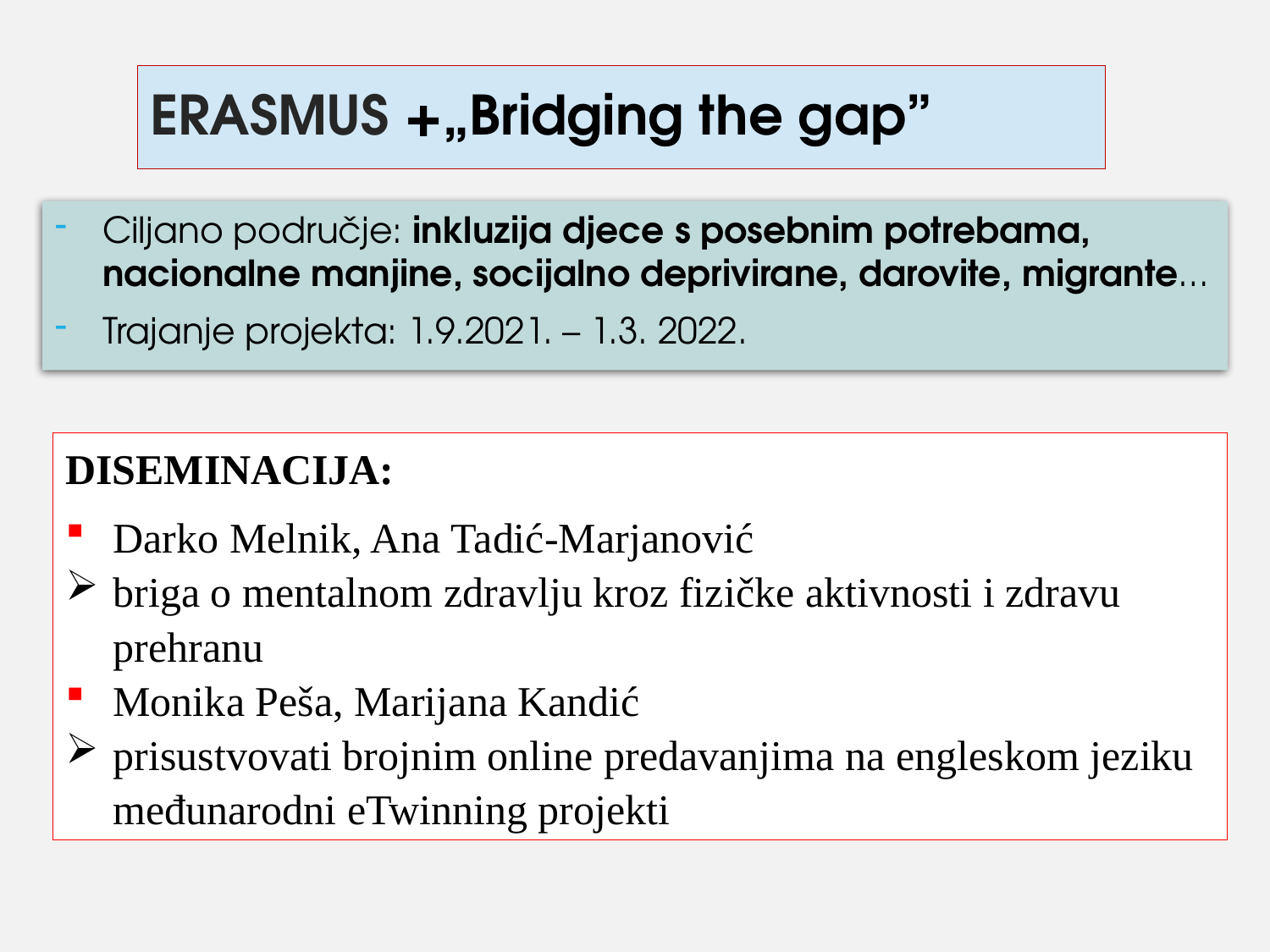

# ERASMUS +„Bridging the gap”
Ciljano područje: inkluzija djece s posebnim potrebama, nacionalne manjine, socijalno deprivirane, darovite, migrante…
Trajanje projekta: 1.9.2021. – 1.3. 2022.

DISEMINACIJA:
Darko Melnik, Ana Tadić-Marjanović
briga o mentalnom zdravlju kroz fizičke aktivnosti i zdravu prehranu
Monika Peša, Marijana Kandić
prisustvovati brojnim online predavanjima na engleskom jeziku međunarodni eTwinning projekti